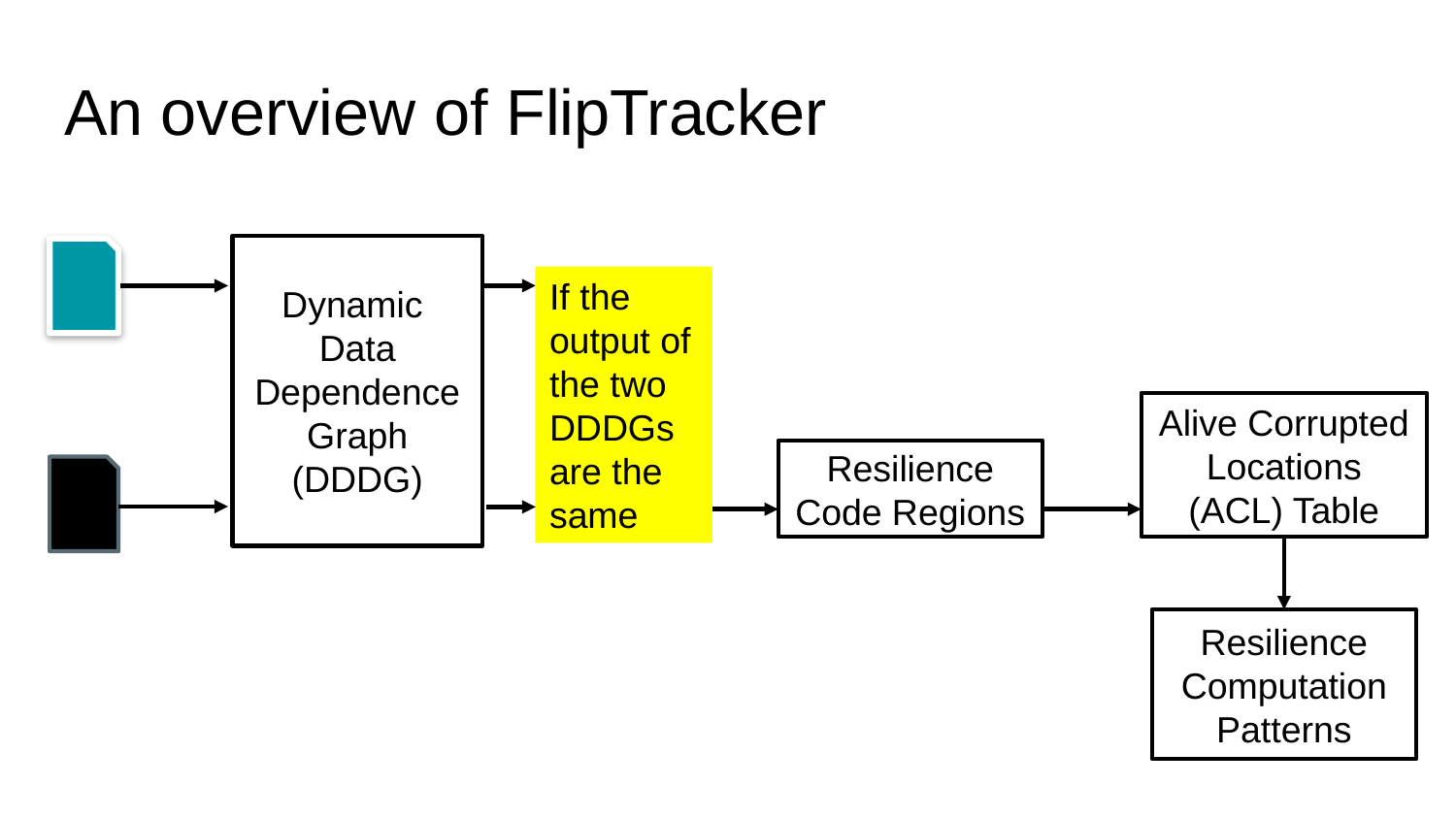

# An overview of FlipTracker
DOWN

Dynamic
Data
Dependence
Graph
(DDDG)

If the output of the two DDDGs are the same
Alive Corrupted Locations (ACL) Table
Resilience Code Regions

TOP
Resilience Computation Patterns
7